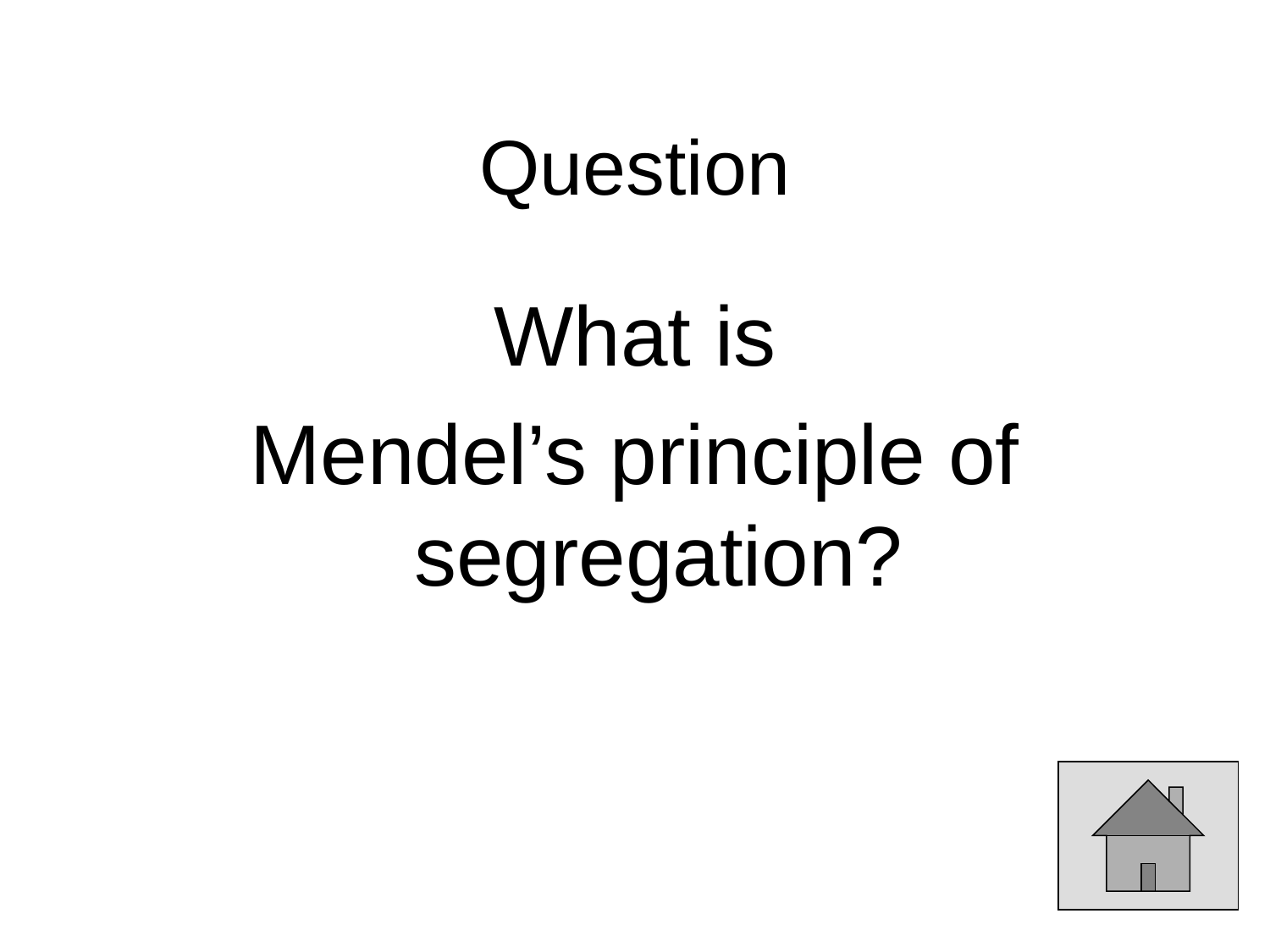

# Question
What is
Mendel’s principle of segregation?